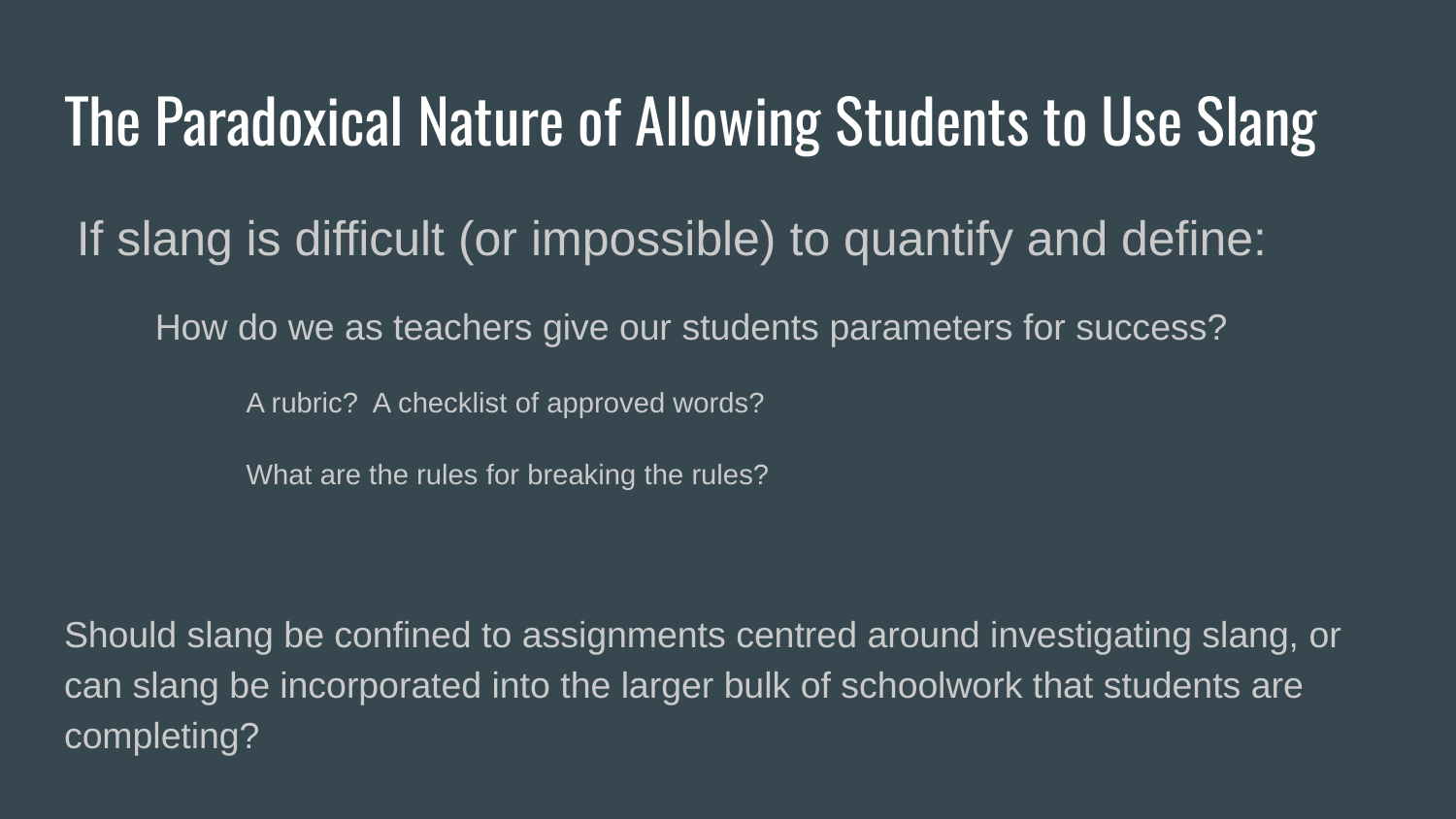

# The Paradoxical Nature of Allowing Students to Use Slang
If slang is difficult (or impossible) to quantify and define:
How do we as teachers give our students parameters for success?
A rubric?  A checklist of approved words?
What are the rules for breaking the rules?

Should slang be confined to assignments centred around investigating slang, or can slang be incorporated into the larger bulk of schoolwork that students are completing?